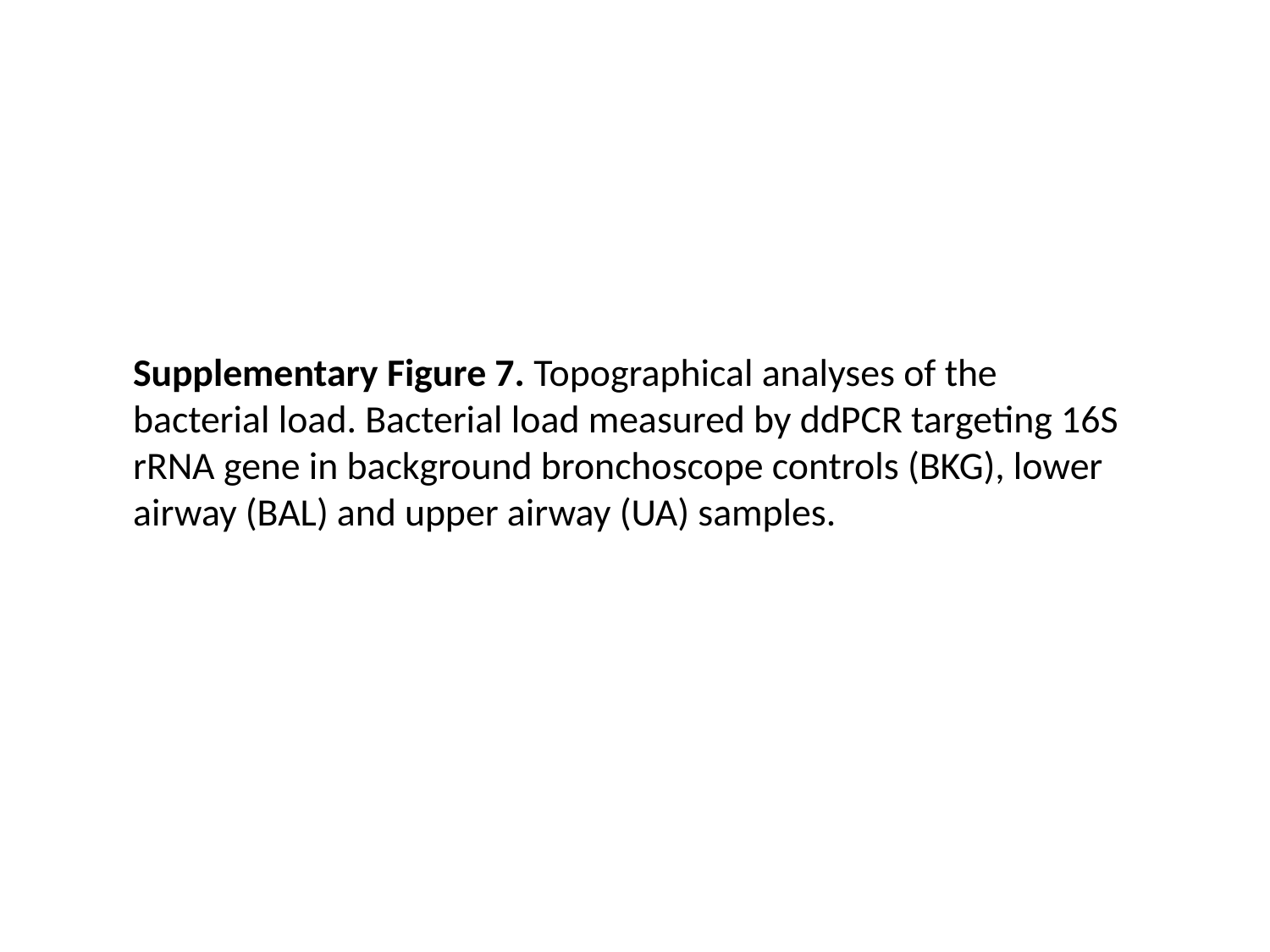

Supplementary Figure 7. Topographical analyses of the bacterial load. Bacterial load measured by ddPCR targeting 16S rRNA gene in background bronchoscope controls (BKG), lower airway (BAL) and upper airway (UA) samples.